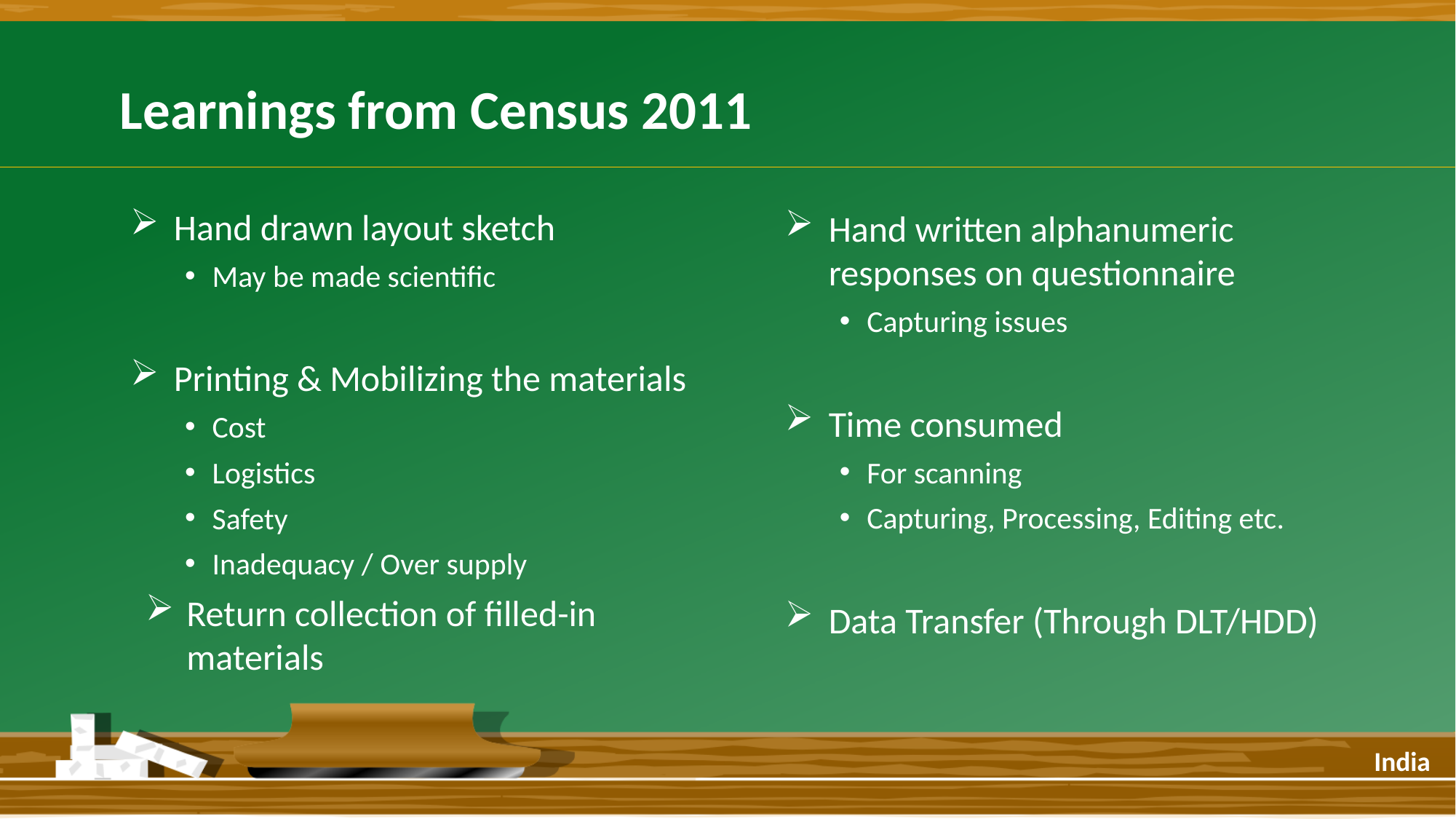

Learnings from Census 2011
Hand drawn layout sketch
May be made scientific

Printing & Mobilizing the materials
Cost
Logistics
Safety
Inadequacy / Over supply
Return collection of filled-in materials
Hand written alphanumeric responses on questionnaire
Capturing issues

Time consumed
For scanning
Capturing, Processing, Editing etc.

Data Transfer (Through DLT/HDD)
India